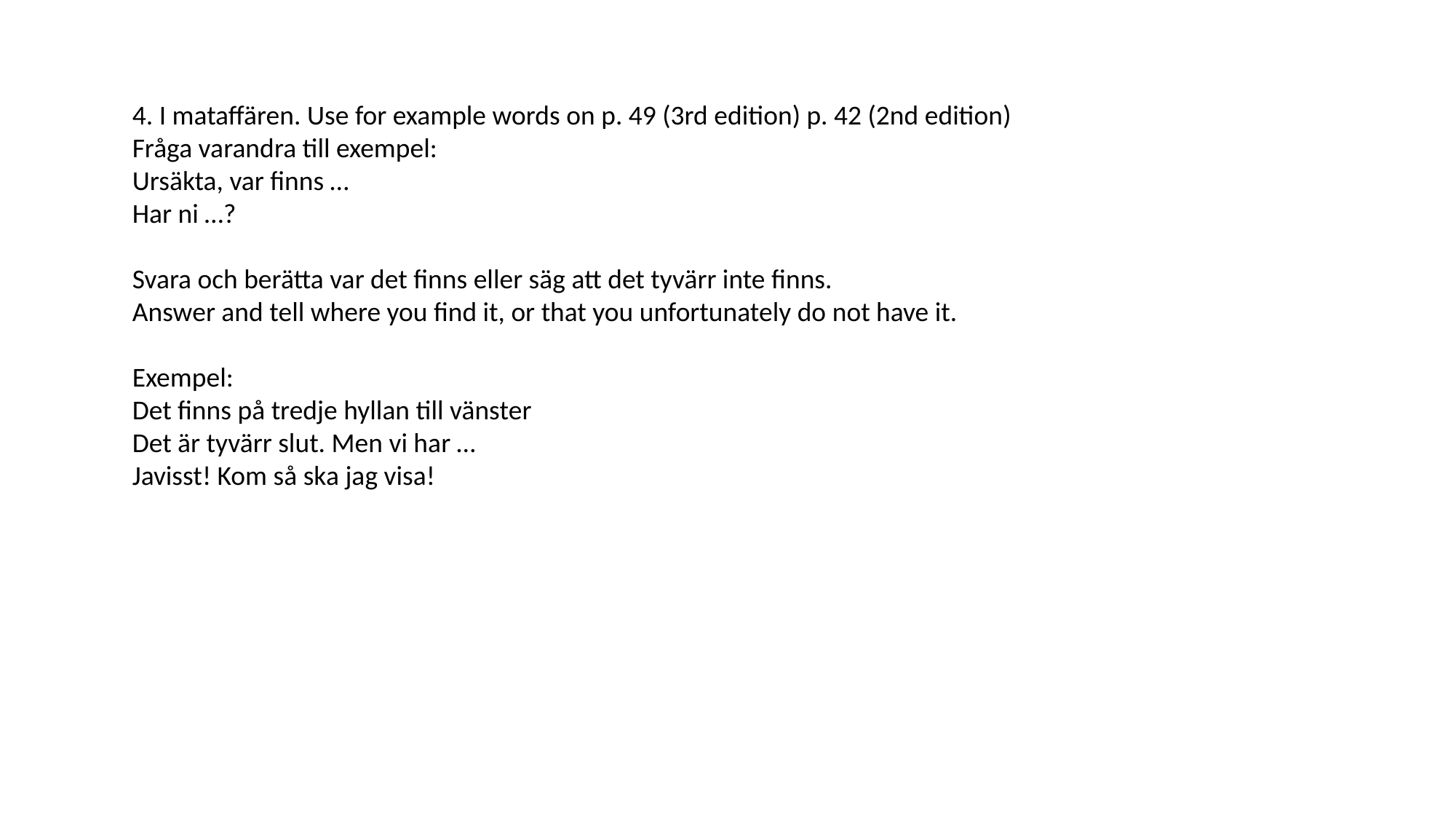

4. I mataffären. Use for example words on p. 49 (3rd edition) p. 42 (2nd edition)
Fråga varandra till exempel:
Ursäkta, var finns …
Har ni …?

Svara och berätta var det finns eller säg att det tyvärr inte finns.
Answer and tell where you find it, or that you unfortunately do not have it.

Exempel:
Det finns på tredje hyllan till vänster
Det är tyvärr slut. Men vi har …
Javisst! Kom så ska jag visa!